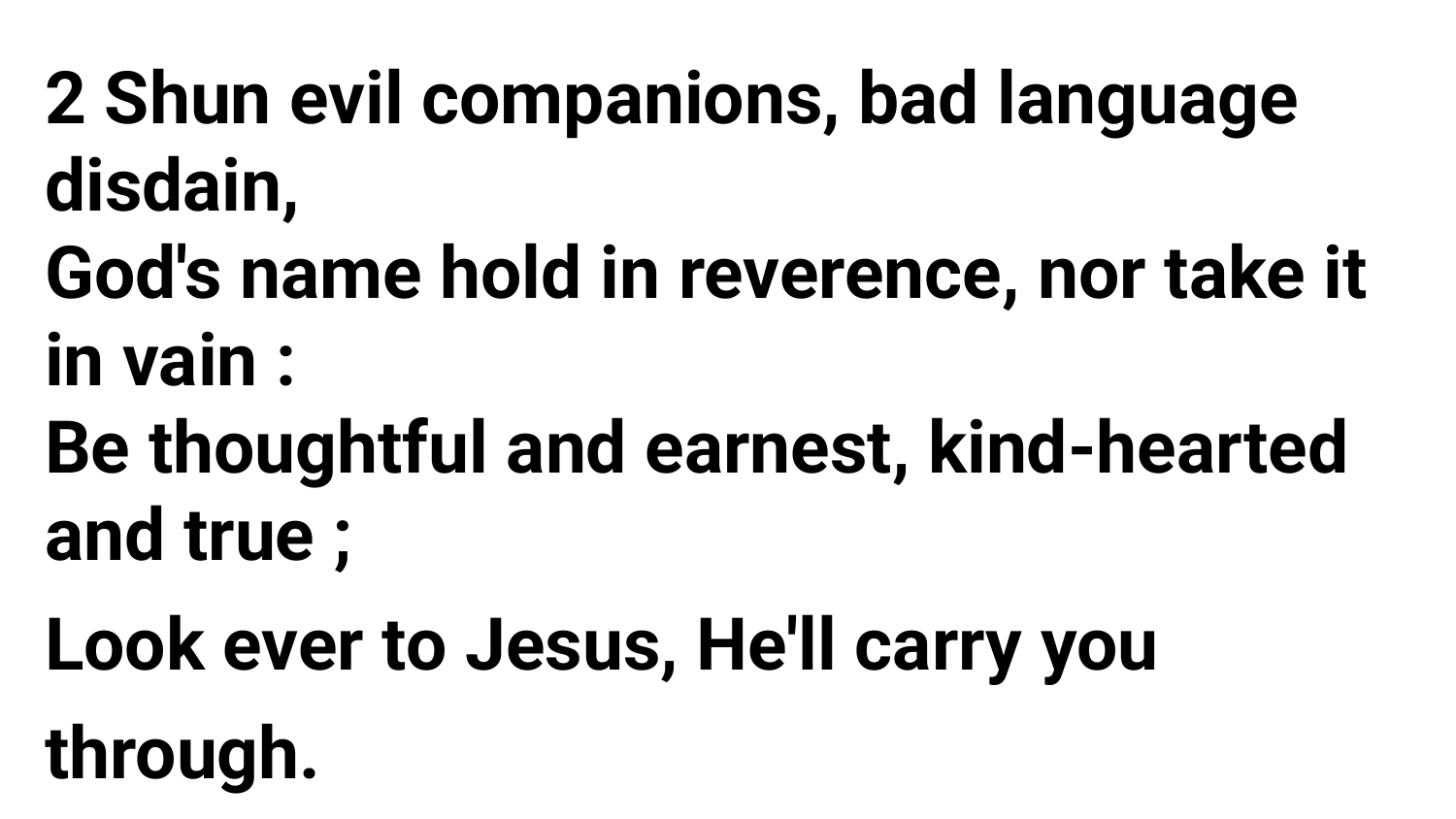

2 Shun evil companions, bad language disdain,
God's name hold in reverence, nor take it in vain :
Be thoughtful and earnest, kind-hearted and true ;
Look ever to Jesus, He'll carry you through.